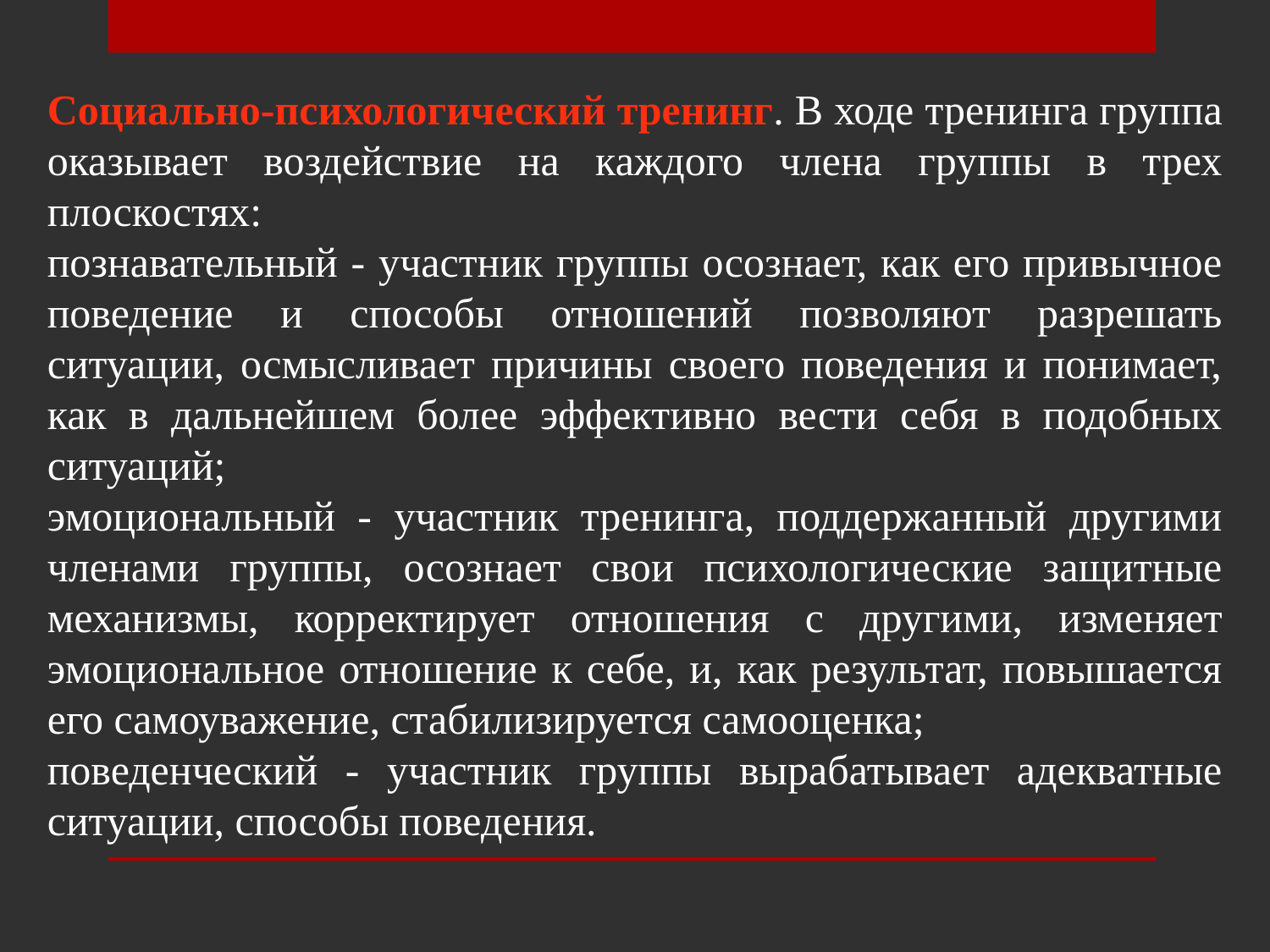

Социально-психологический тренинг. В ходе тренинга группа оказывает воздействие на каждого члена группы в трех плоскостях:
познавательный - участник группы осознает, как его привычное поведение и способы отношений позволяют разрешать ситуации, осмысливает причины своего поведения и понимает, как в дальнейшем более эффективно вести себя в подобных ситуаций;
эмоциональный - участник тренинга, поддержанный другими членами группы, осознает свои психологические защитные механизмы, корректирует отношения с другими, изменяет эмоциональное отношение к себе, и, как результат, повышается его самоуважение, стабилизируется самооценка;
поведенческий - участник группы вырабатывает адекватные ситуации, способы поведения.